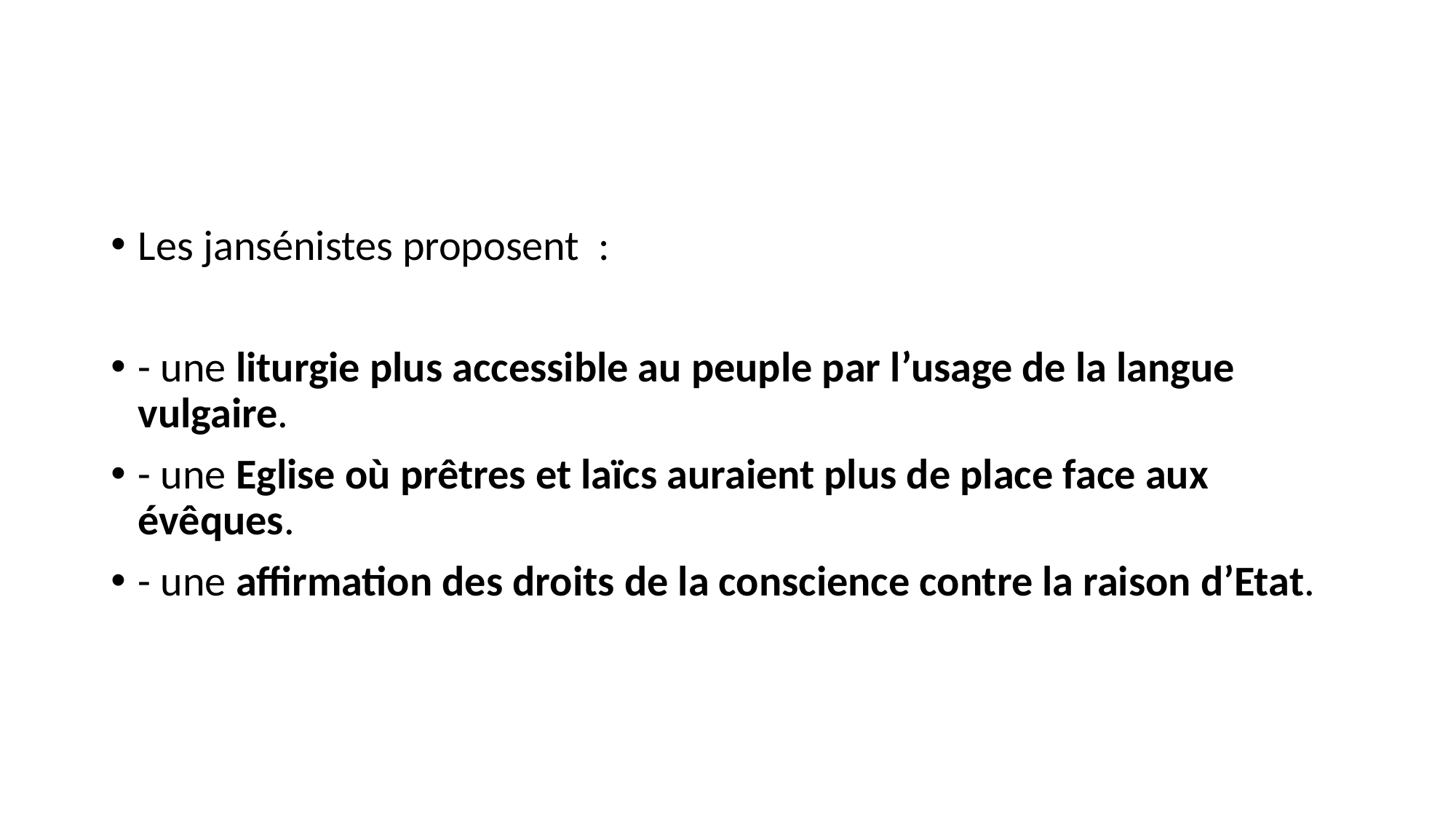

#
Les jansénistes proposent  :

- une liturgie plus accessible au peuple par l’usage de la langue vulgaire.
- une Eglise où prêtres et laïcs auraient plus de place face aux évêques.
- une affirmation des droits de la conscience contre la raison d’Etat.